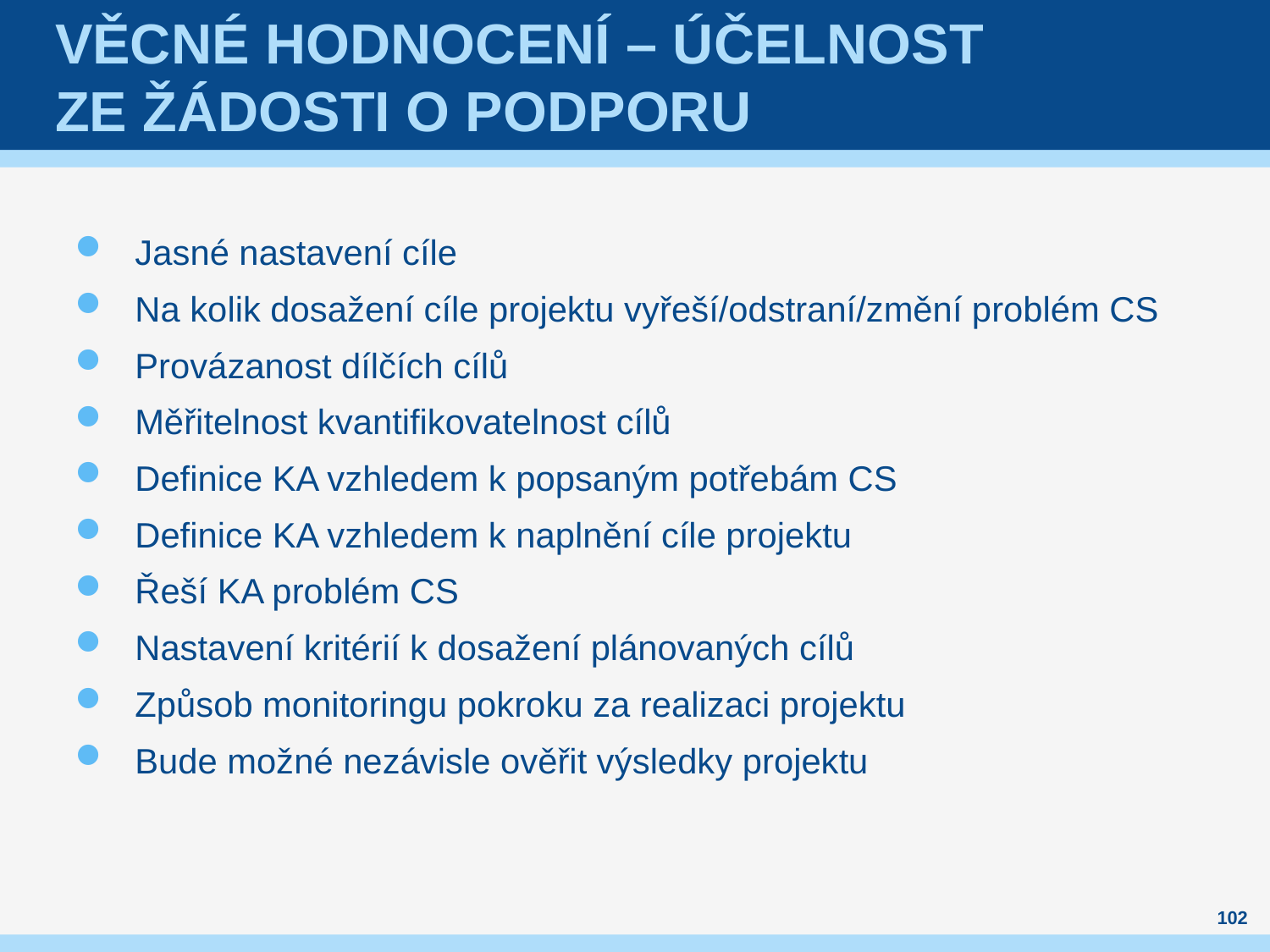

# VĚCNÉ HODNOCENÍ – účelnost ZE ŽÁDOSTI O PODPORU
Jasné nastavení cíle
Na kolik dosažení cíle projektu vyřeší/odstraní/změní problém CS
Provázanost dílčích cílů
Měřitelnost kvantifikovatelnost cílů
Definice KA vzhledem k popsaným potřebám CS
Definice KA vzhledem k naplnění cíle projektu
Řeší KA problém CS
Nastavení kritérií k dosažení plánovaných cílů
Způsob monitoringu pokroku za realizaci projektu
Bude možné nezávisle ověřit výsledky projektu
102